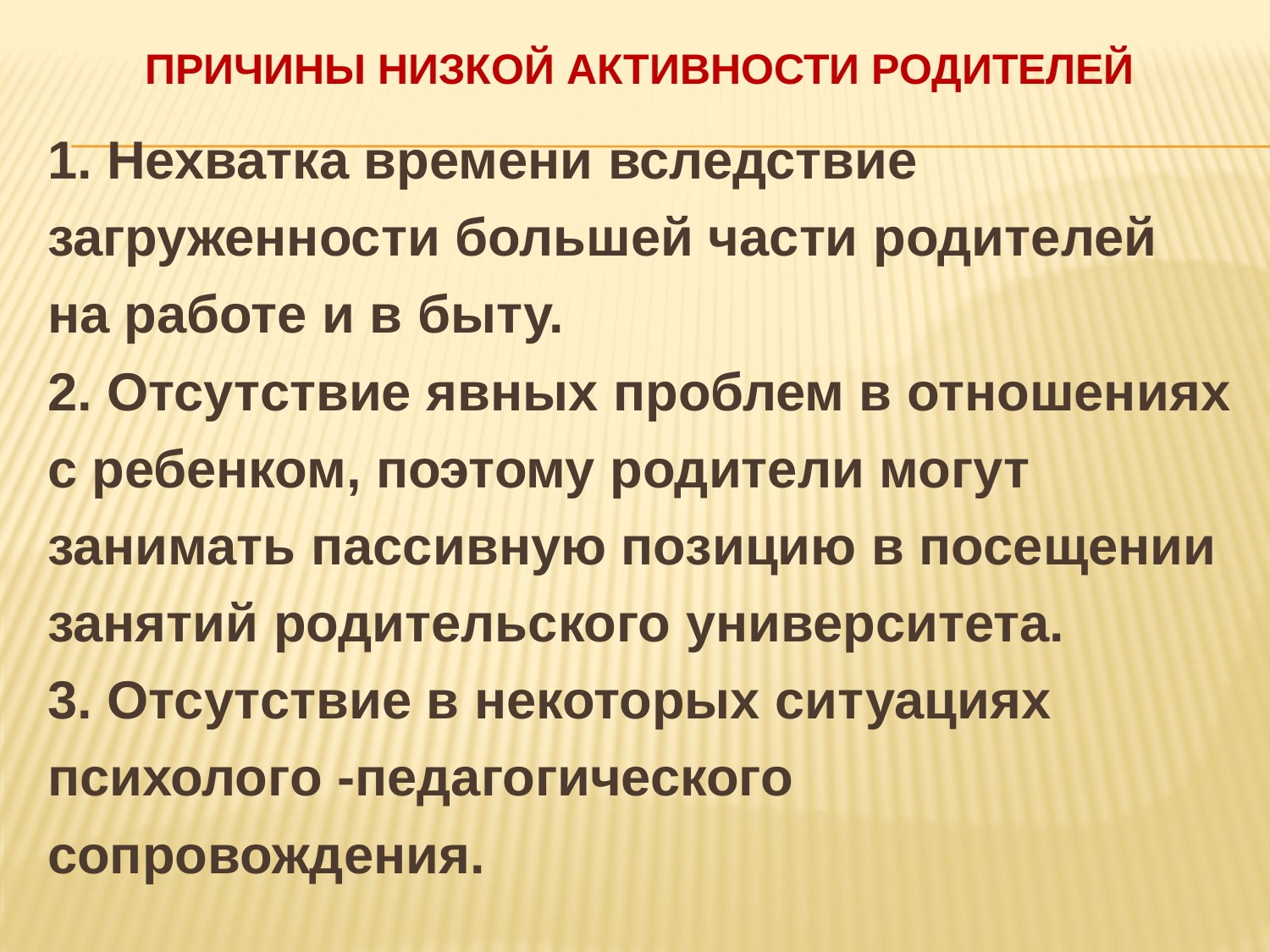

# Причины низкой активности родителей
1. Нехватка времени вследствие загруженности большей части родителей на работе и в быту.
2. Отсутствие явных проблем в отношениях с ребенком, поэтому родители могут занимать пассивную позицию в посещении занятий родительского университета.
3. Отсутствие в некоторых ситуациях психолого -педагогического сопровождения.